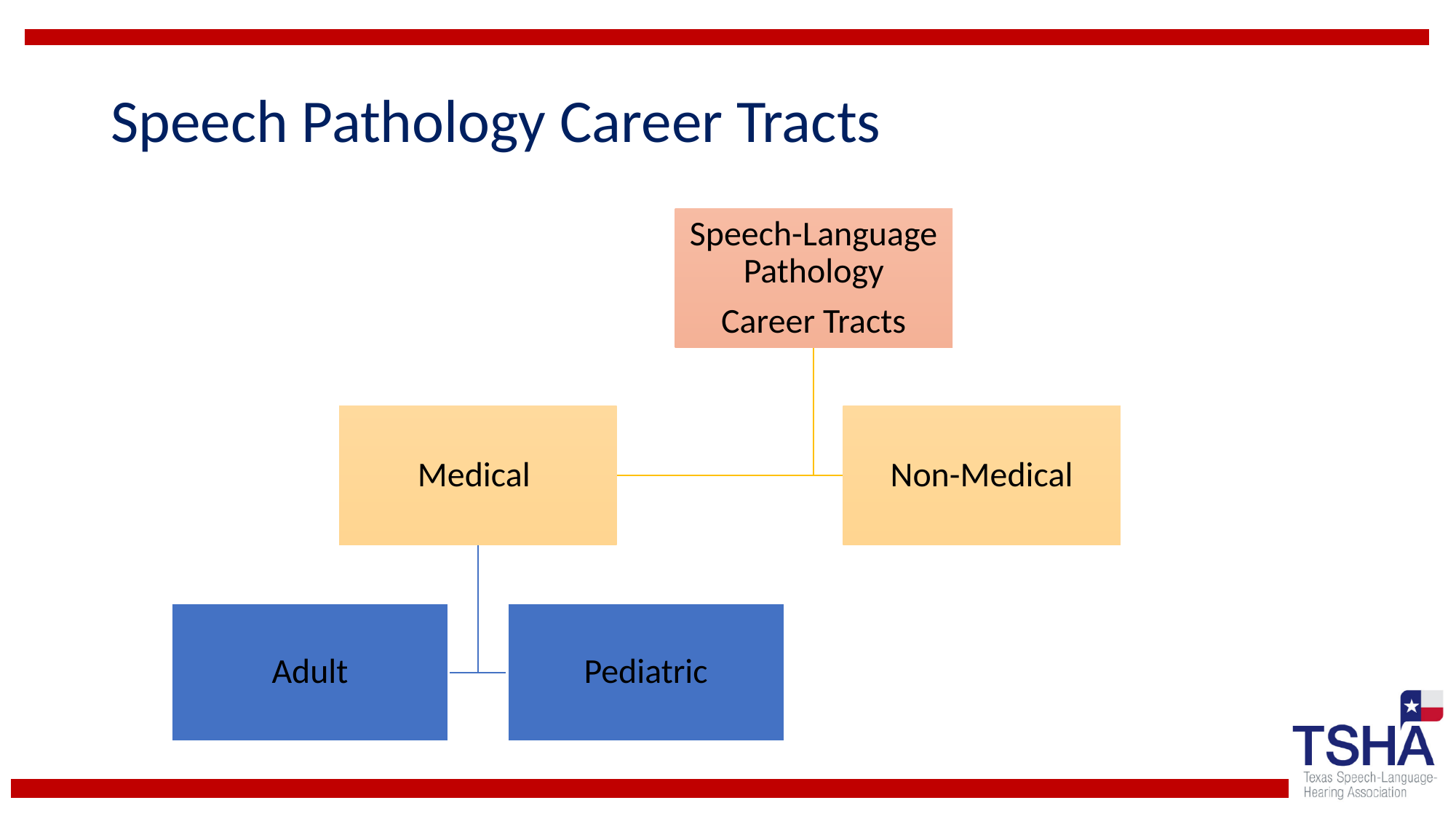

# Speech Pathology Career Tracts
Speech-Language Pathology
Career Tracts
Medical
Adult
Pediatric
Non-Medical